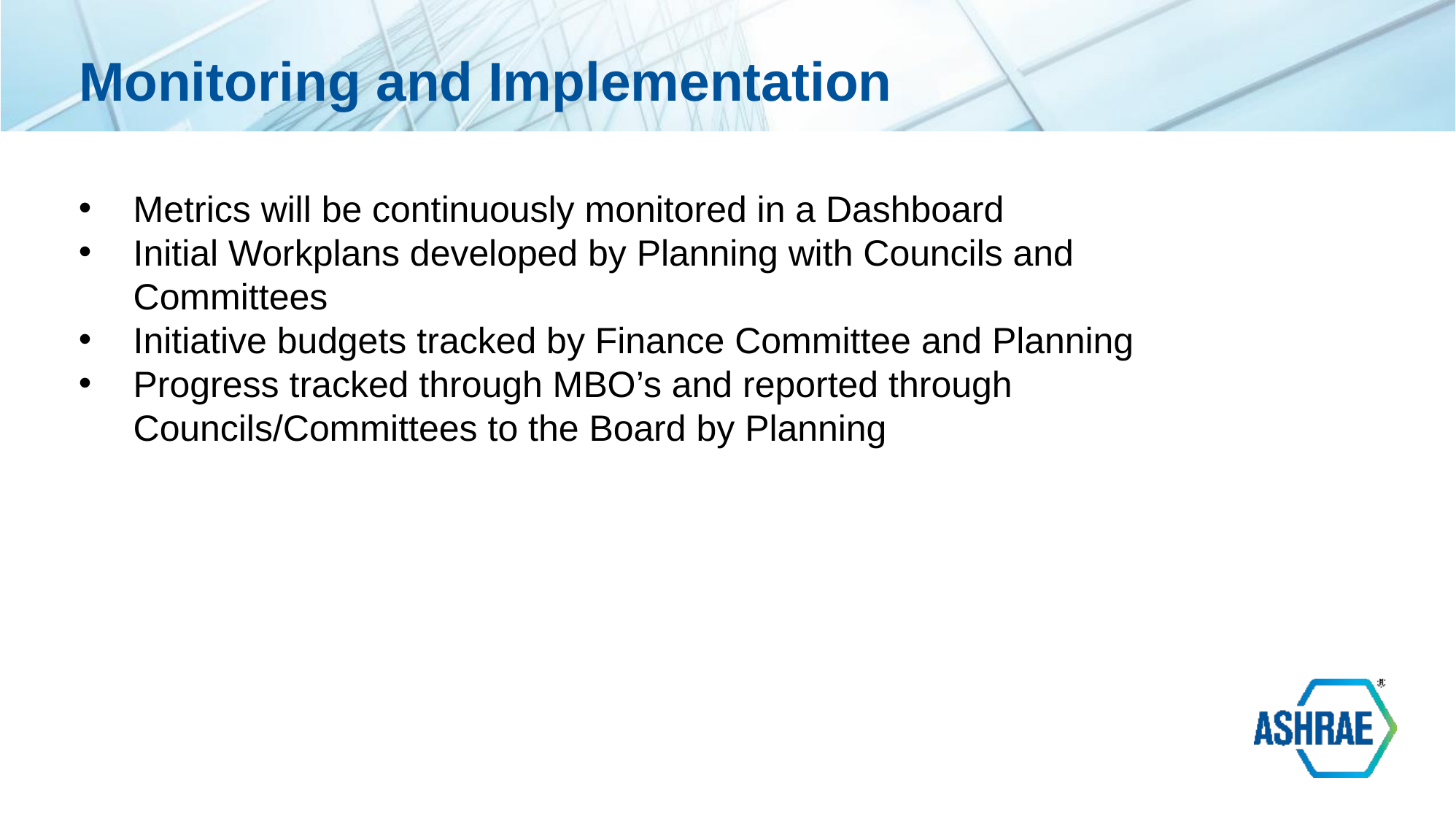

Monitoring and Implementation
Metrics will be continuously monitored in a Dashboard
Initial Workplans developed by Planning with Councils and Committees
Initiative budgets tracked by Finance Committee and Planning
Progress tracked through MBO’s and reported through Councils/Committees to the Board by Planning